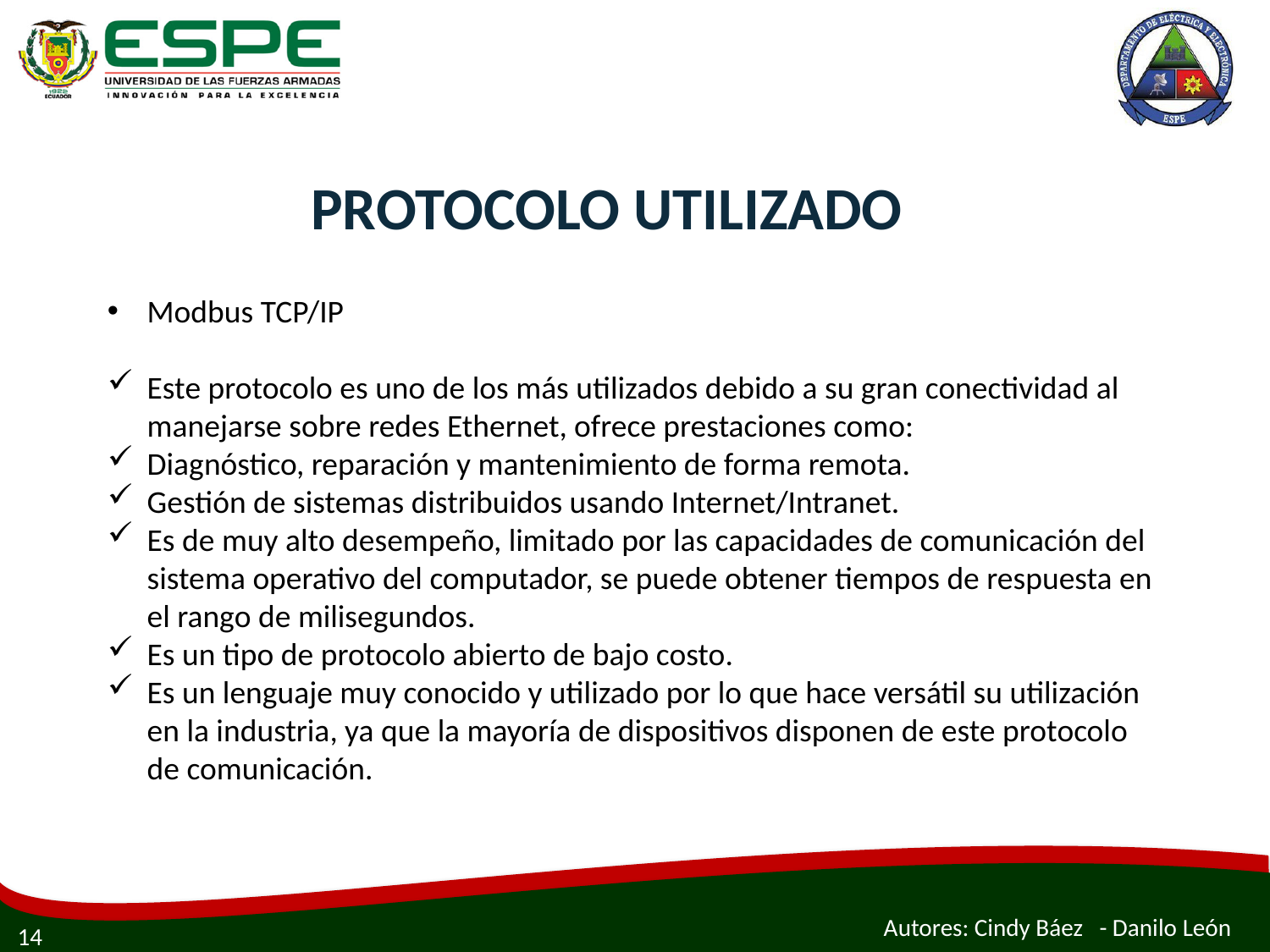

# PROTOCOLO UTILIZADO
Modbus TCP/IP

Este protocolo es uno de los más utilizados debido a su gran conectividad al manejarse sobre redes Ethernet, ofrece prestaciones como:
Diagnóstico, reparación y mantenimiento de forma remota.
Gestión de sistemas distribuidos usando Internet/Intranet.
Es de muy alto desempeño, limitado por las capacidades de comunicación del sistema operativo del computador, se puede obtener tiempos de respuesta en el rango de milisegundos.
Es un tipo de protocolo abierto de bajo costo.
Es un lenguaje muy conocido y utilizado por lo que hace versátil su utilización en la industria, ya que la mayoría de dispositivos disponen de este protocolo de comunicación.

Autores: Cindy Báez   - Danilo León
14